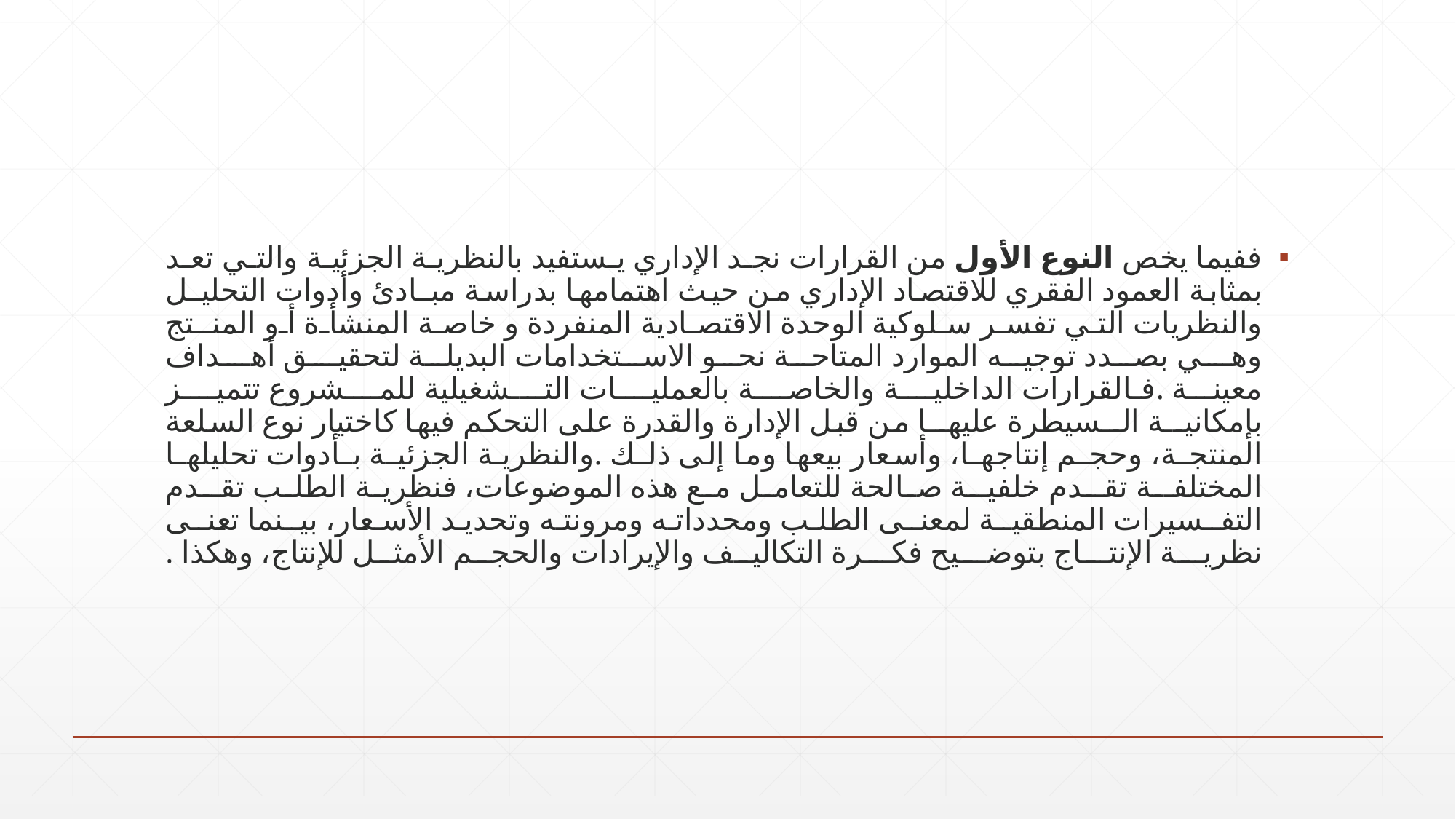

#
ففيما يخص النوع الأول من القرارات نجـد الإداري يـستفيد بالنظريـة الجزئيـة والتـي تعـد بمثابة العمود الفقري للاقتصاد الإداري من حيث اهتمامها بدراسة مبـادئ وأدوات التحليـل والنظريات التي تفسر سلوكية الوحدة الاقتصادية المنفردة و خاصة المنشأة أو المنـتج وهـي بصدد توجيه الموارد المتاحة نحو الاستخدامات البديلة لتحقيـق أهـداف معينـة .فـالقرارات الداخليــة والخاصــة بالعمليــات التــشغيلية للمــشروع تتميــز بإمكانيــة الــسيطرة عليهــا من قبل الإدارة والقدرة على التحكم فيها كاختيار نوع السلعة المنتجـة، وحجـم إنتاجهـا، وأسعار بيعها وما إلى ذلـك .والنظريـة الجزئيـة بـأدوات تحليلهـا المختلفـة تقـدم خلفيـة صالحة للتعامل مع هذه الموضوعات، فنظرية الطلب تقـدم التفـسيرات المنطقيـة لمعنـى الطلب ومحدداته ومرونته وتحديد الأسعار، بيـنما تعنـى نظريـة الإنتـاج بتوضـيح فكـرة التكاليف والإيرادات والحجم الأمثل للإنتاج، وهكذا .